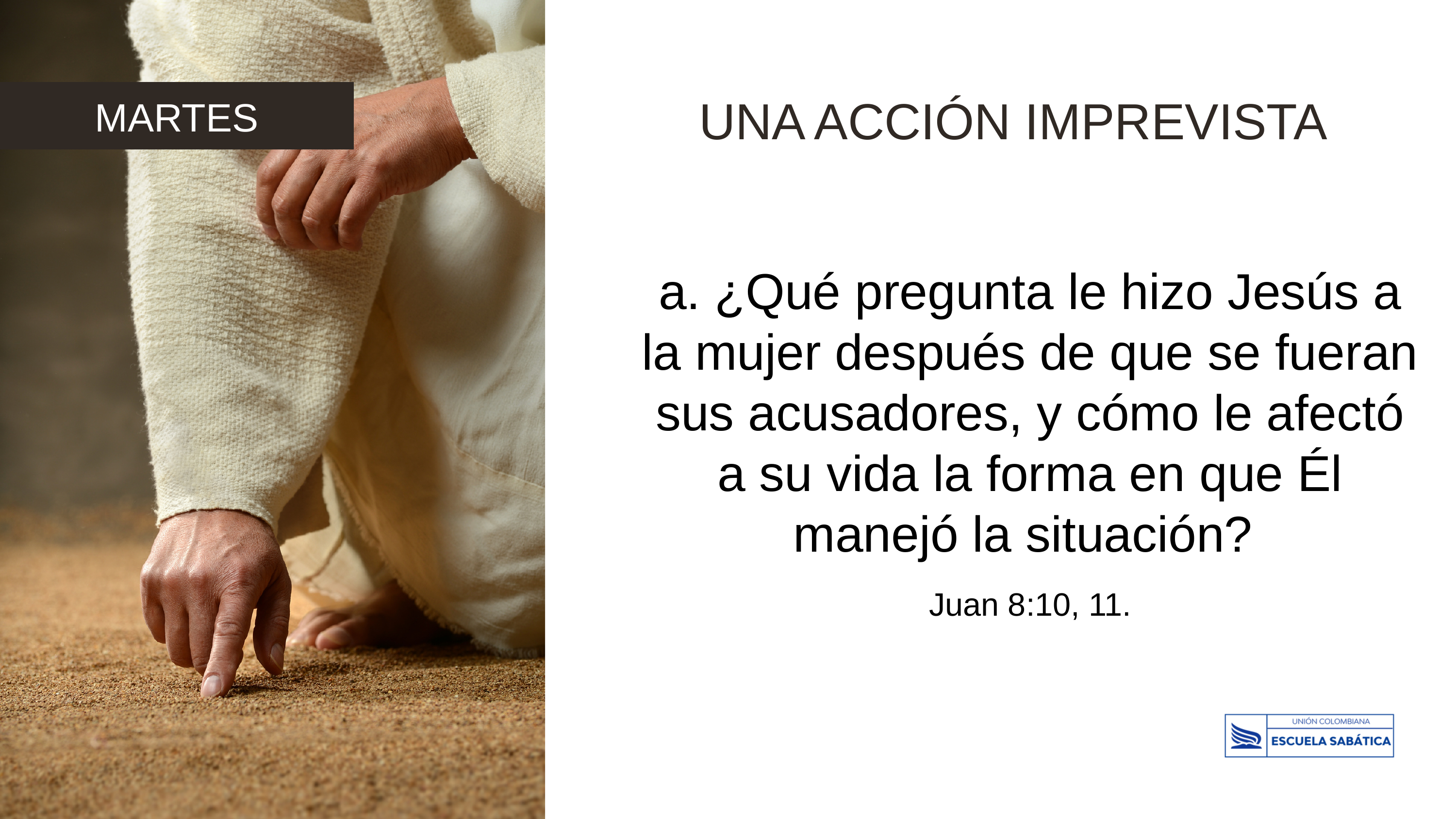

UNA ACCIÓN IMPREVISTA
MARTES
a. ¿Qué pregunta le hizo Jesús a la mujer después de que se fueran sus acusadores, y cómo le afectó a su vida la forma en que Él manejó la situación?
Juan 8:10, 11.